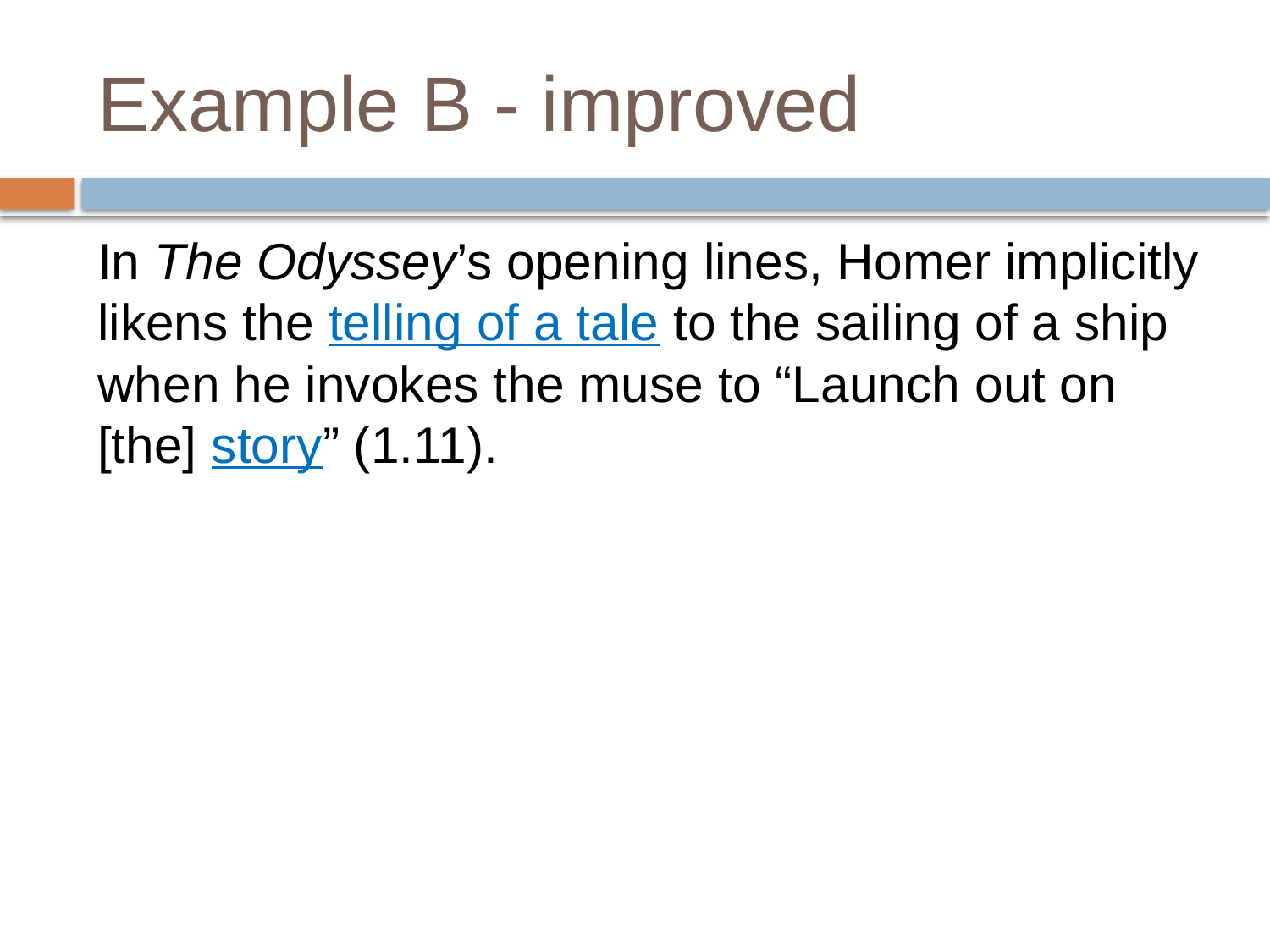

# Example B - improved
In The Odyssey’s opening lines, Homer implicitly likens the telling of a tale to the sailing of a ship when he invokes the muse to “Launch out on [the] story” (1.11).